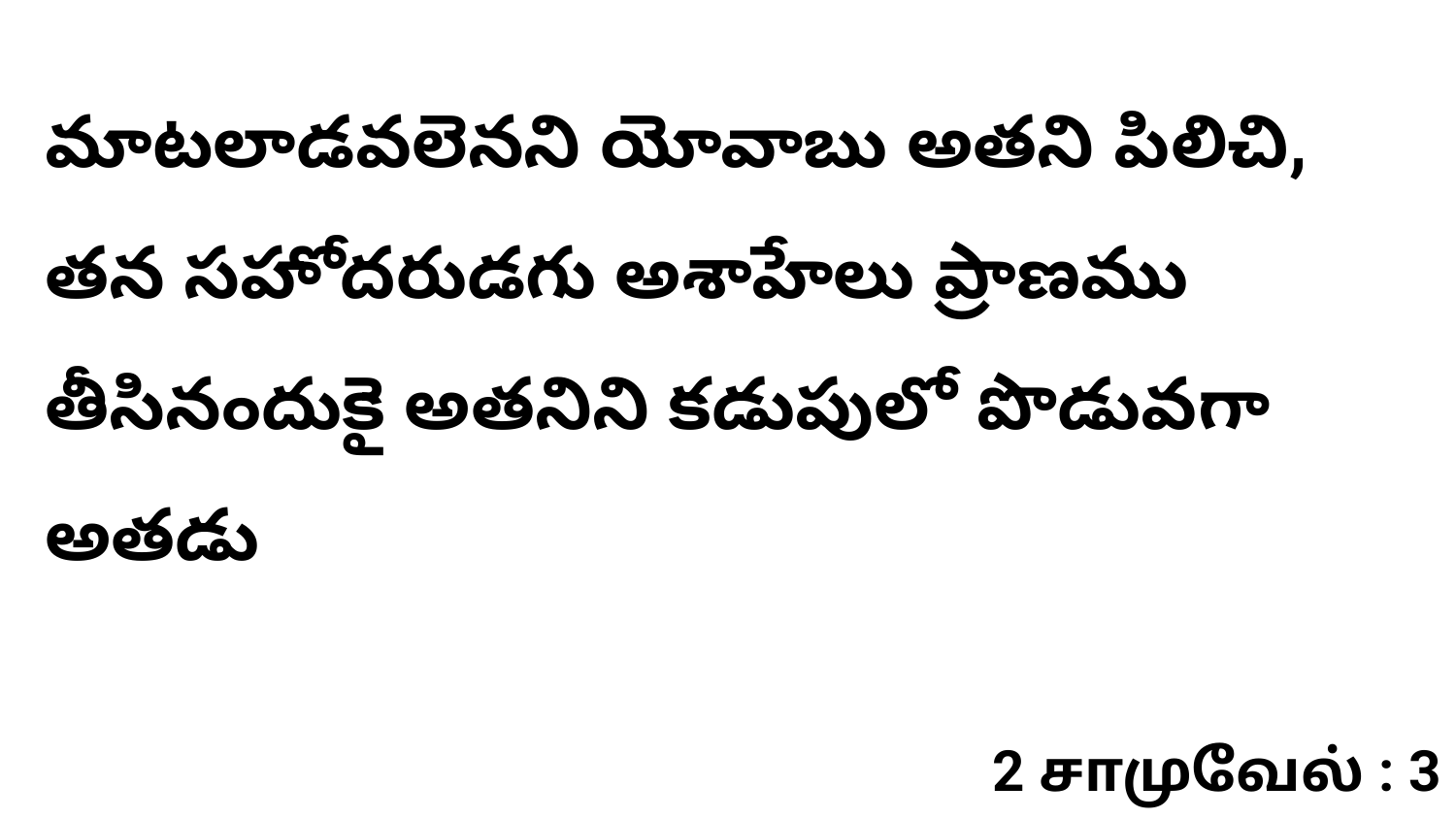

మాటలాడవలెనని యోవాబు అతని పిలిచి, తన సహోదరుడగు అశాహేలు ప్రాణము తీసినందుకై అతనిని కడుపులో పొడువగా అతడు
2 சாமுவேல் : 3